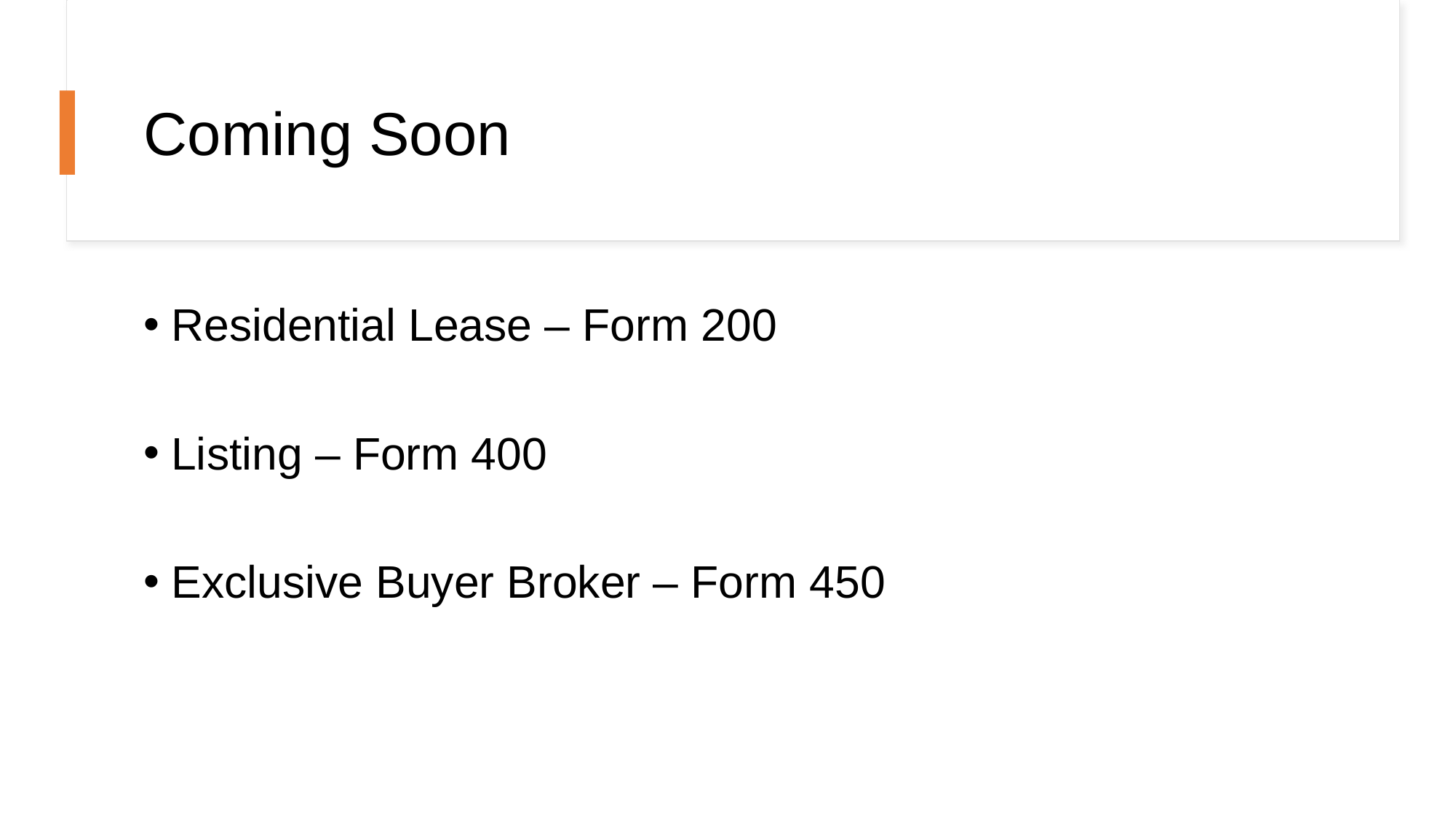

# Coming Soon

Residential Lease – Form 200

Listing – Form 400

Exclusive Buyer Broker – Form 450